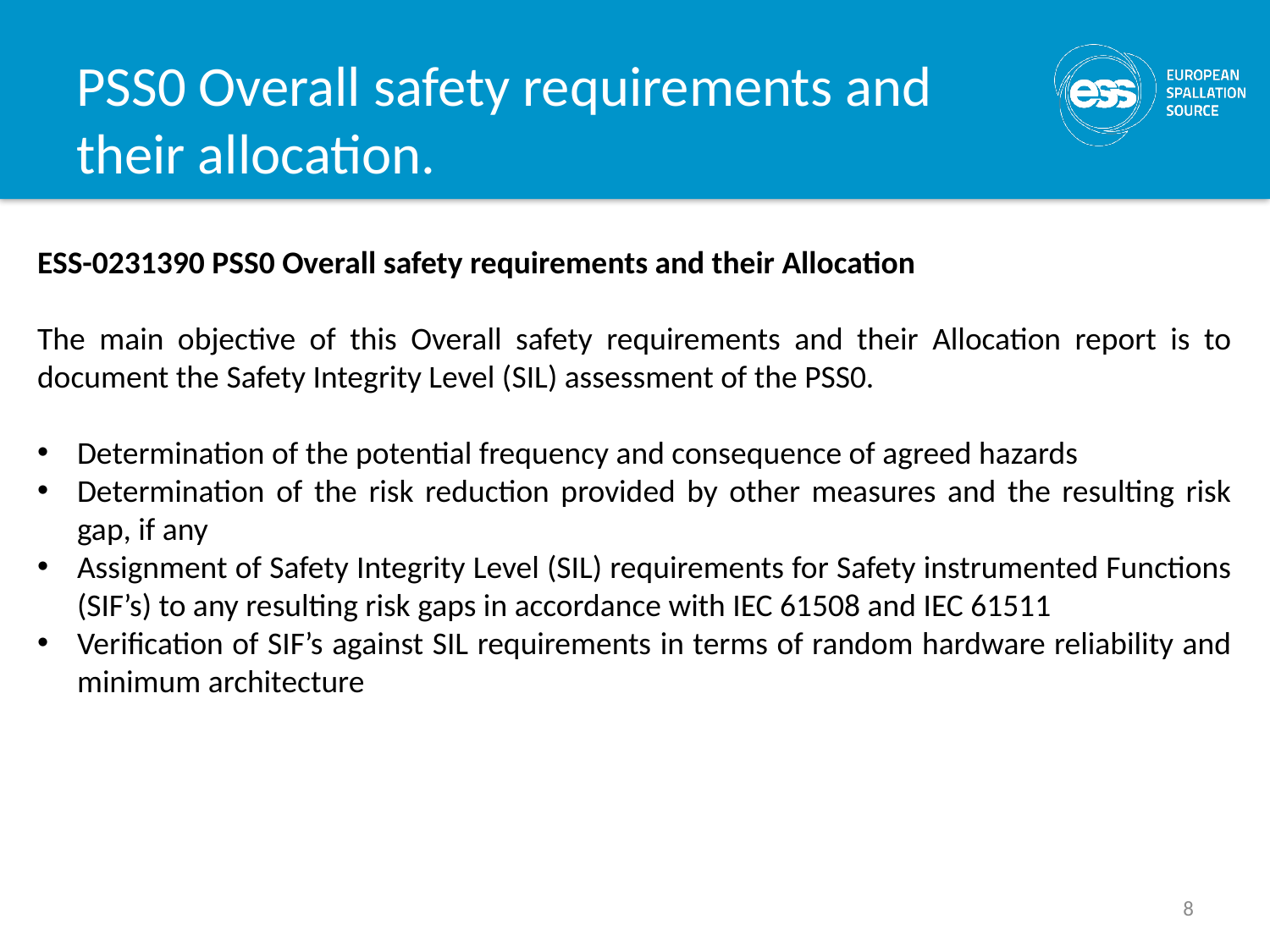

# PSS0 Overall safety requirements and their allocation.
ESS-0231390 PSS0 Overall safety requirements and their Allocation

The main objective of this Overall safety requirements and their Allocation report is to document the Safety Integrity Level (SIL) assessment of the PSS0.

Determination of the potential frequency and consequence of agreed hazards
Determination of the risk reduction provided by other measures and the resulting risk gap, if any
Assignment of Safety Integrity Level (SIL) requirements for Safety instrumented Functions (SIF’s) to any resulting risk gaps in accordance with IEC 61508 and IEC 61511
Verification of SIF’s against SIL requirements in terms of random hardware reliability and minimum architecture
8